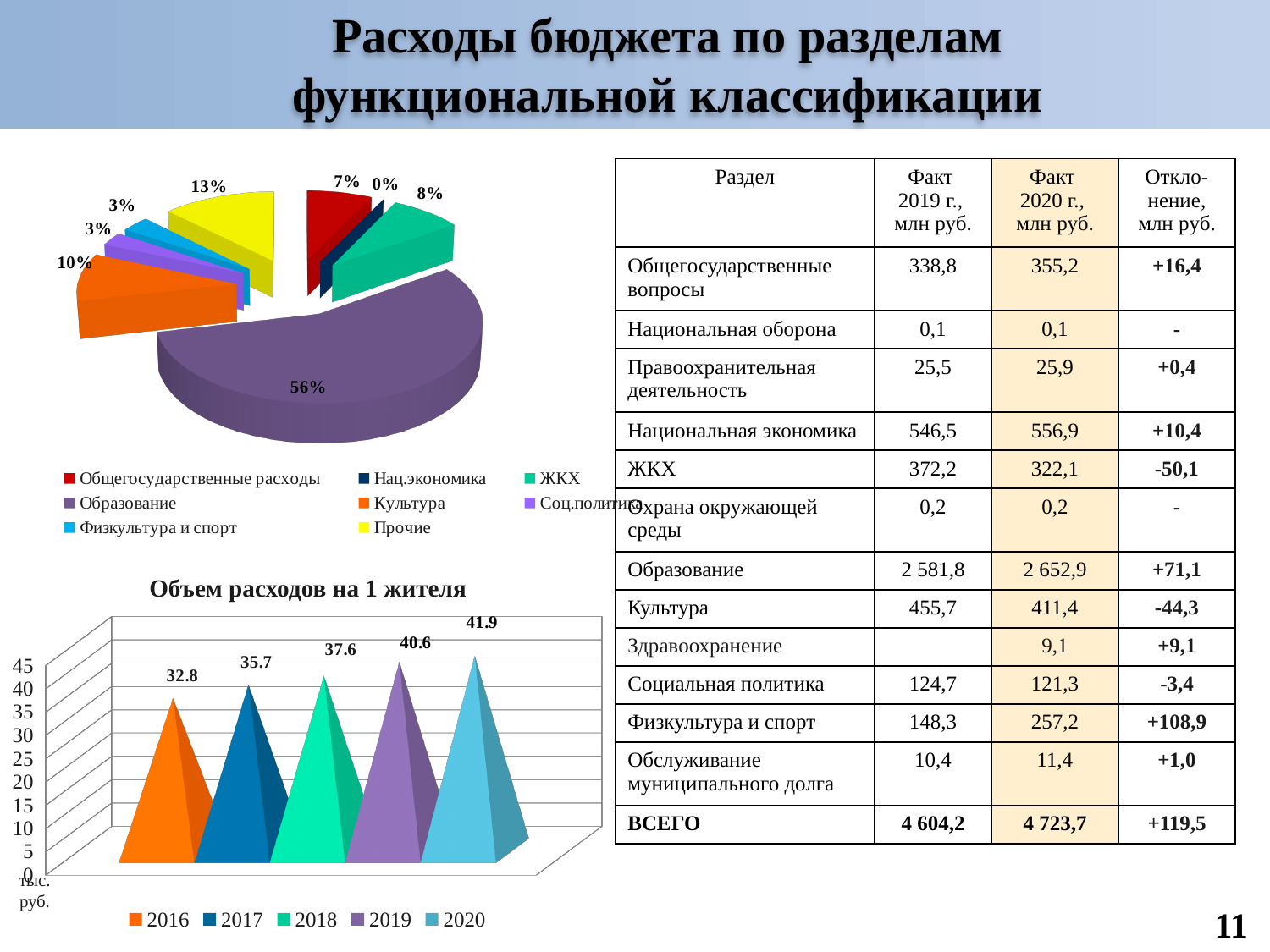

# Расходы бюджета по разделам функциональной классификации

[unsupported chart]

| Раздел | Факт 2019 г., млн руб. | Факт 2020 г., млн руб. | Откло- нение, млн руб. |
| --- | --- | --- | --- |
| Общегосударственные вопросы | 338,8 | 355,2 | +16,4 |
| Национальная оборона | 0,1 | 0,1 | - |
| Правоохранительная деятельность | 25,5 | 25,9 | +0,4 |
| Национальная экономика | 546,5 | 556,9 | +10,4 |
| ЖКХ | 372,2 | 322,1 | -50,1 |
| Охрана окружающей среды | 0,2 | 0,2 | - |
| Образование | 2 581,8 | 2 652,9 | +71,1 |
| Культура | 455,7 | 411,4 | -44,3 |
| Здравоохранение |  | 9,1 | +9,1 |
| Социальная политика | 124,7 | 121,3 | -3,4 |
| Физкультура и спорт | 148,3 | 257,2 | +108,9 |
| Обслуживание муниципального долга | 10,4 | 11,4 | +1,0 |
| ВСЕГО | 4 604,2 | 4 723,7 | +119,5 |
Объем расходов на 1 жителя

[unsupported chart]

тыс.
руб.
11